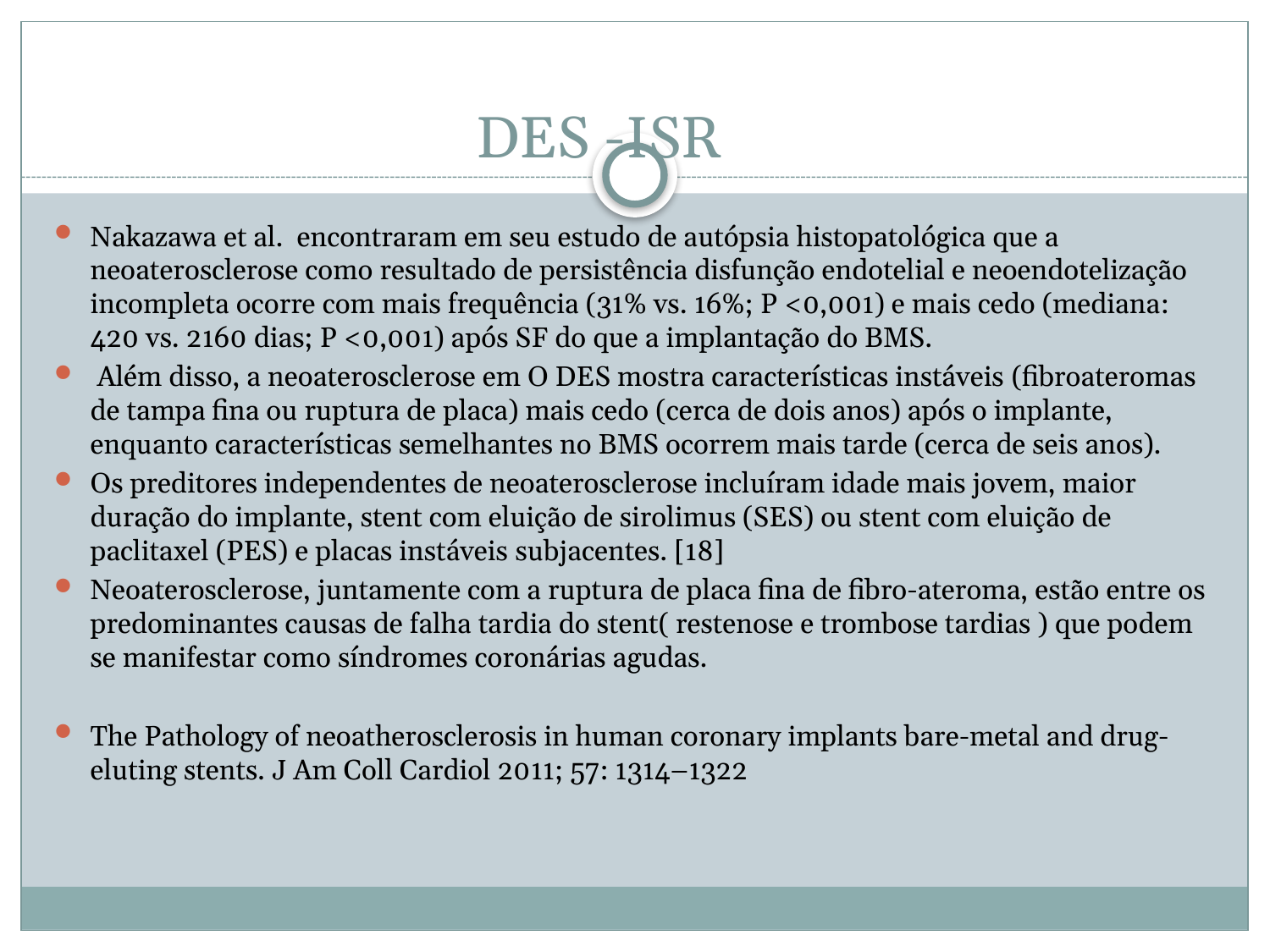

# DES -ISR
Nakazawa et al.  encontraram em seu estudo de autópsia histopatológica que a neoaterosclerose como resultado de persistência disfunção endotelial e neoendotelização incompleta ocorre com mais frequência (31% vs. 16%; P <0,001) e mais cedo (mediana: 420 vs. 2160 dias; P <0,001) após SF do que a implantação do BMS.
 Além disso, a neoaterosclerose em O DES mostra características instáveis ​​(fibroateromas de tampa fina ou ruptura de placa) mais cedo (cerca de dois anos) após o implante, enquanto características semelhantes no BMS ocorrem mais tarde (cerca de seis anos).
Os preditores independentes de neoaterosclerose incluíram idade mais jovem, maior duração do implante, stent com eluição de sirolimus (SES) ou stent com eluição de paclitaxel (PES) e placas instáveis ​​subjacentes. [18]
Neoaterosclerose, juntamente com a ruptura de placa fina de fibro-ateroma, estão entre os predominantes causas de falha tardia do stent( restenose e trombose tardias ) que podem se manifestar como síndromes coronárias agudas.

The Pathology of neoatherosclerosis in human coronary implants bare-metal and drug-eluting stents. J Am Coll Cardiol 2011; 57: 1314–1322